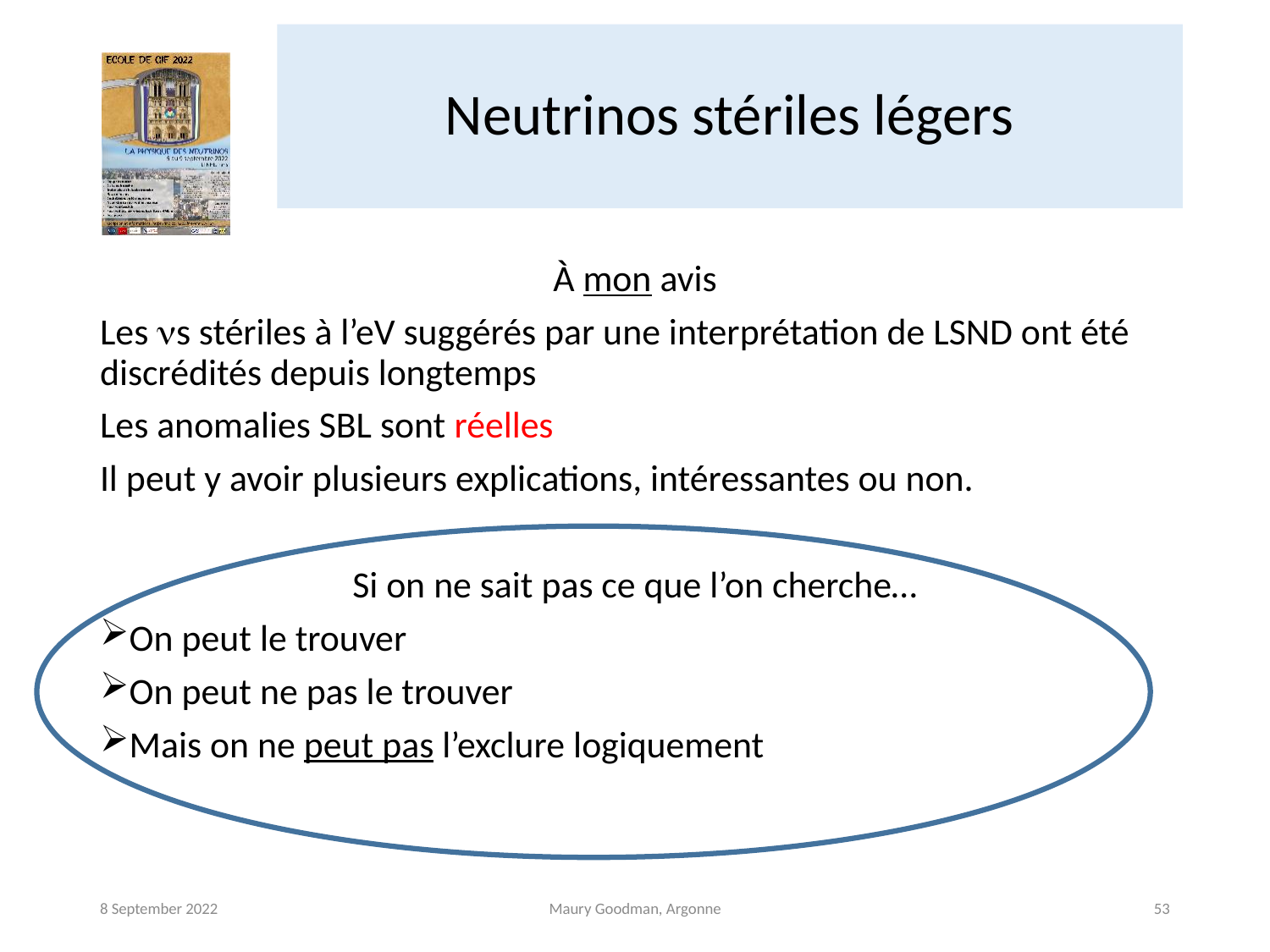

# Neutrinos stériles légers
À mon avis
Les νs stériles à l’eV suggérés par une interprétation de LSND ont été discrédités depuis longtemps
Les anomalies SBL sont réelles
Il peut y avoir plusieurs explications, intéressantes ou non.

Si on ne sait pas ce que l’on cherche…
On peut le trouver
On peut ne pas le trouver
Mais on ne peut pas l’exclure logiquement

8 September 2022
Maury Goodman, Argonne
53